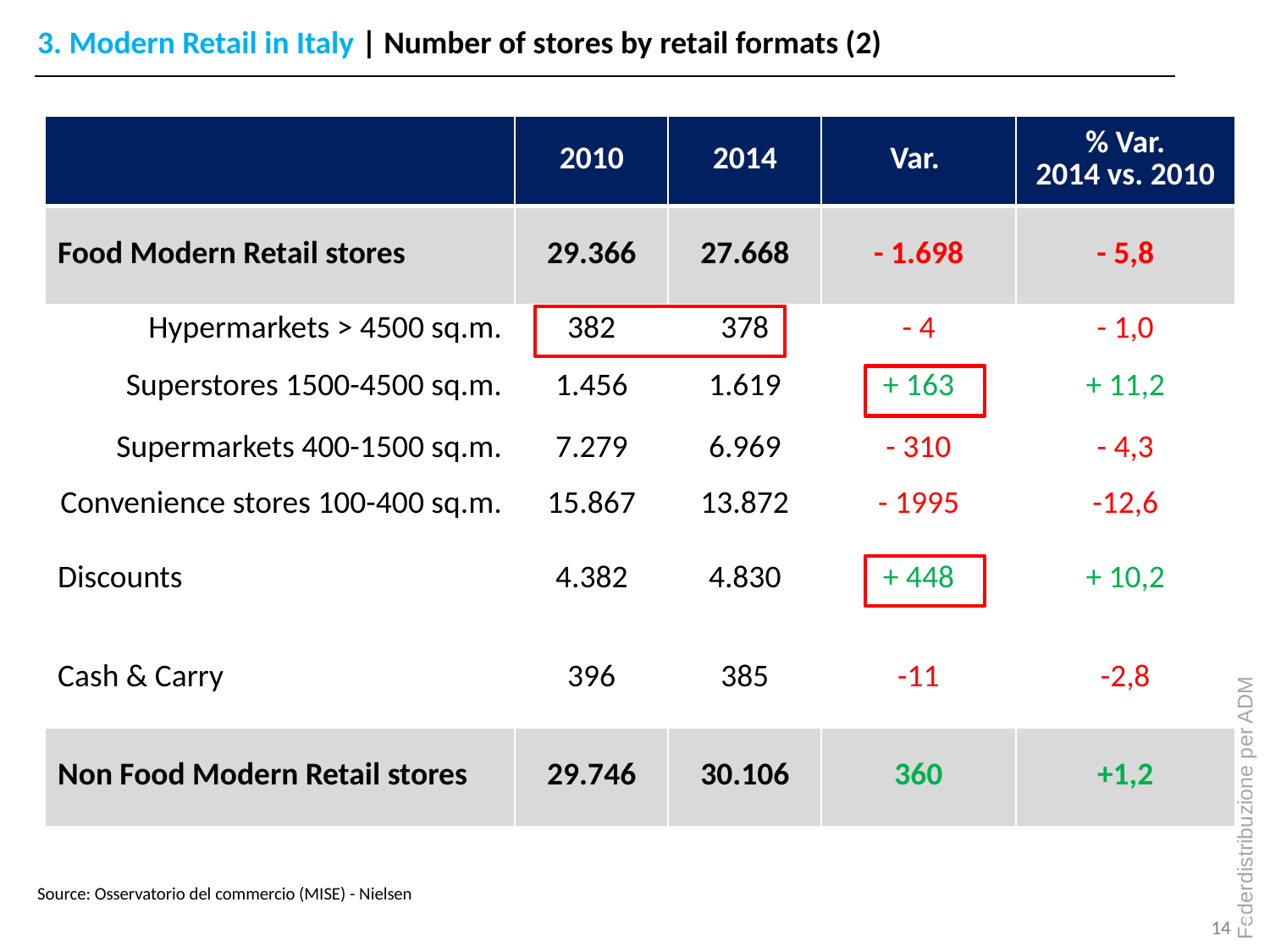

3. Modern Retail in Italy | Number of stores by retail formats (2)
|  | 2010 | 2014 | Var. | % Var. 2014 vs. 2010 |
| --- | --- | --- | --- | --- |
| Food Modern Retail stores | 29.366 | 27.668 | - 1.698 | - 5,8 |
| Hypermarkets > 4500 sq.m. | 382 | 378 | - 4 | - 1,0 |
| Superstores 1500-4500 sq.m. | 1.456 | 1.619 | + 163 | + 11,2 |
| Supermarkets 400-1500 sq.m. | 7.279 | 6.969 | - 310 | - 4,3 |
| Convenience stores 100-400 sq.m. | 15.867 | 13.872 | - 1995 | -12,6 |
| Discounts | 4.382 | 4.830 | + 448 | + 10,2 |
| Cash & Carry | 396 | 385 | -11 | -2,8 |
| Non Food Modern Retail stores | 29.746 | 30.106 | 360 | +1,2 |

Source: Osservatorio del commercio (MISE) - Nielsen
14
14